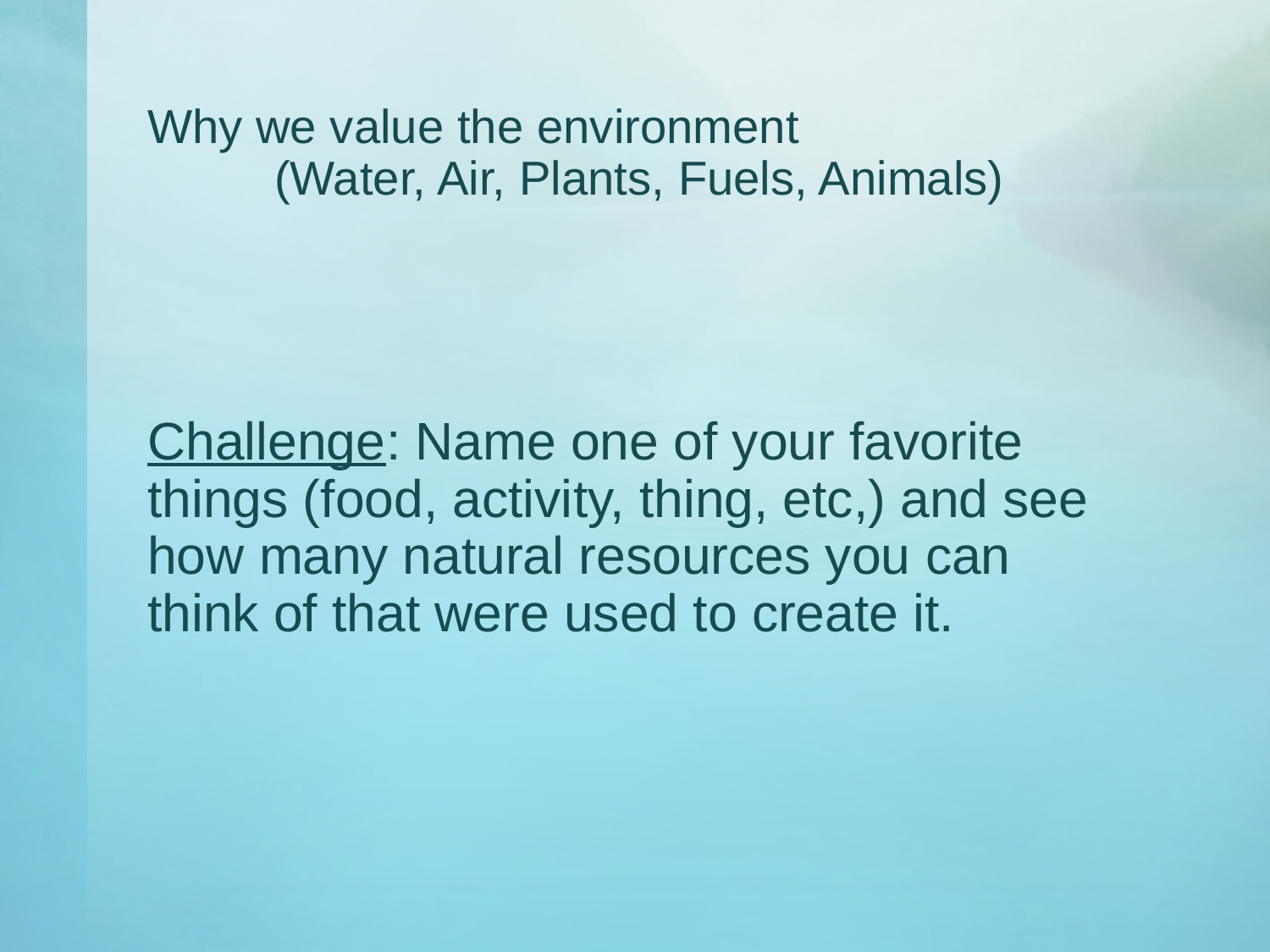

# Why we value the environment (Water, Air, Plants, Fuels, Animals)

Challenge: Name one of your favorite things (food, activity, thing, etc,) and see how many natural resources you can think of that were used to create it.